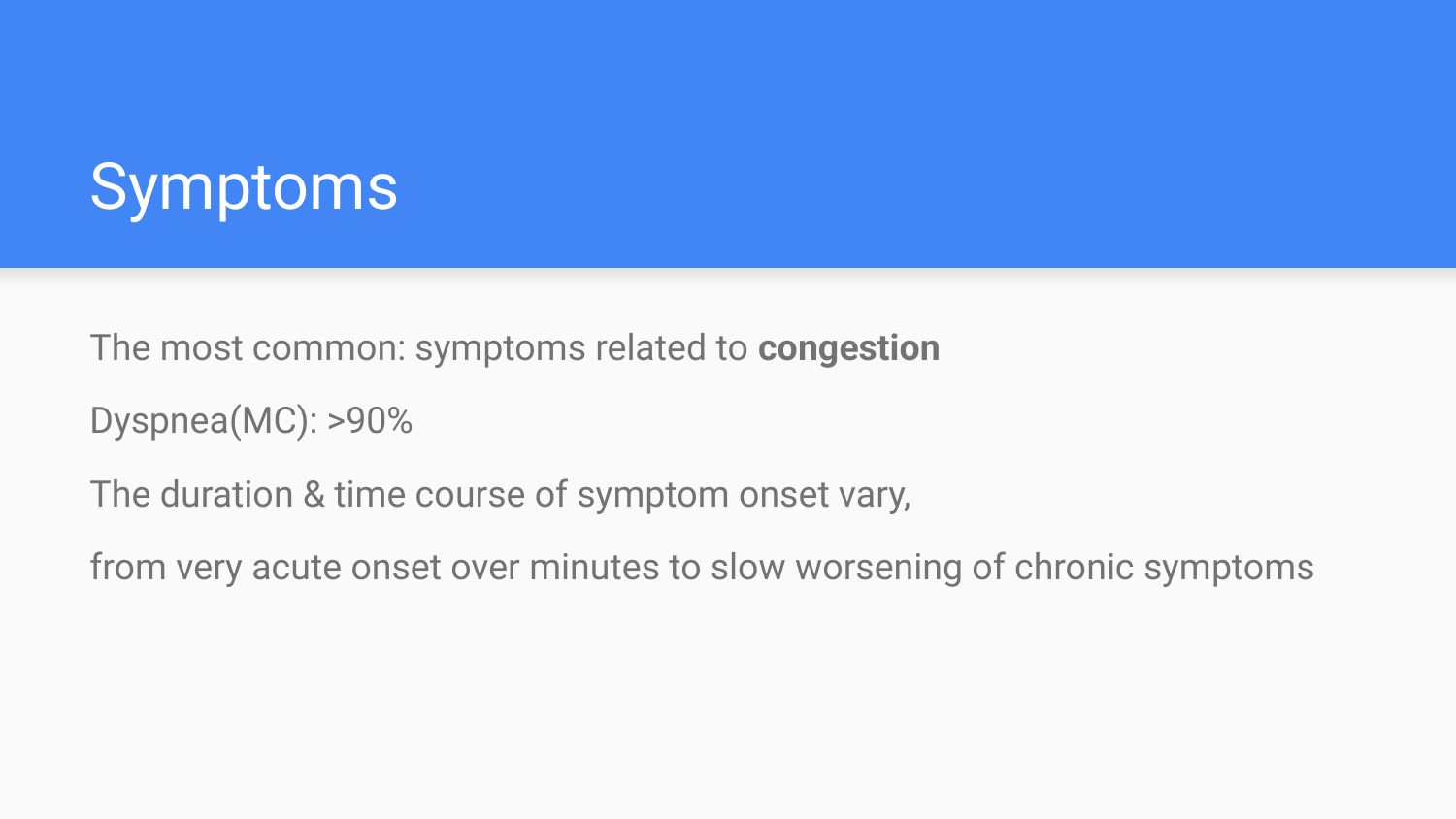

# Symptoms
The most common: symptoms related to congestion
Dyspnea(MC): >90%
The duration & time course of symptom onset vary,
from very acute onset over minutes to slow worsening of chronic symptoms